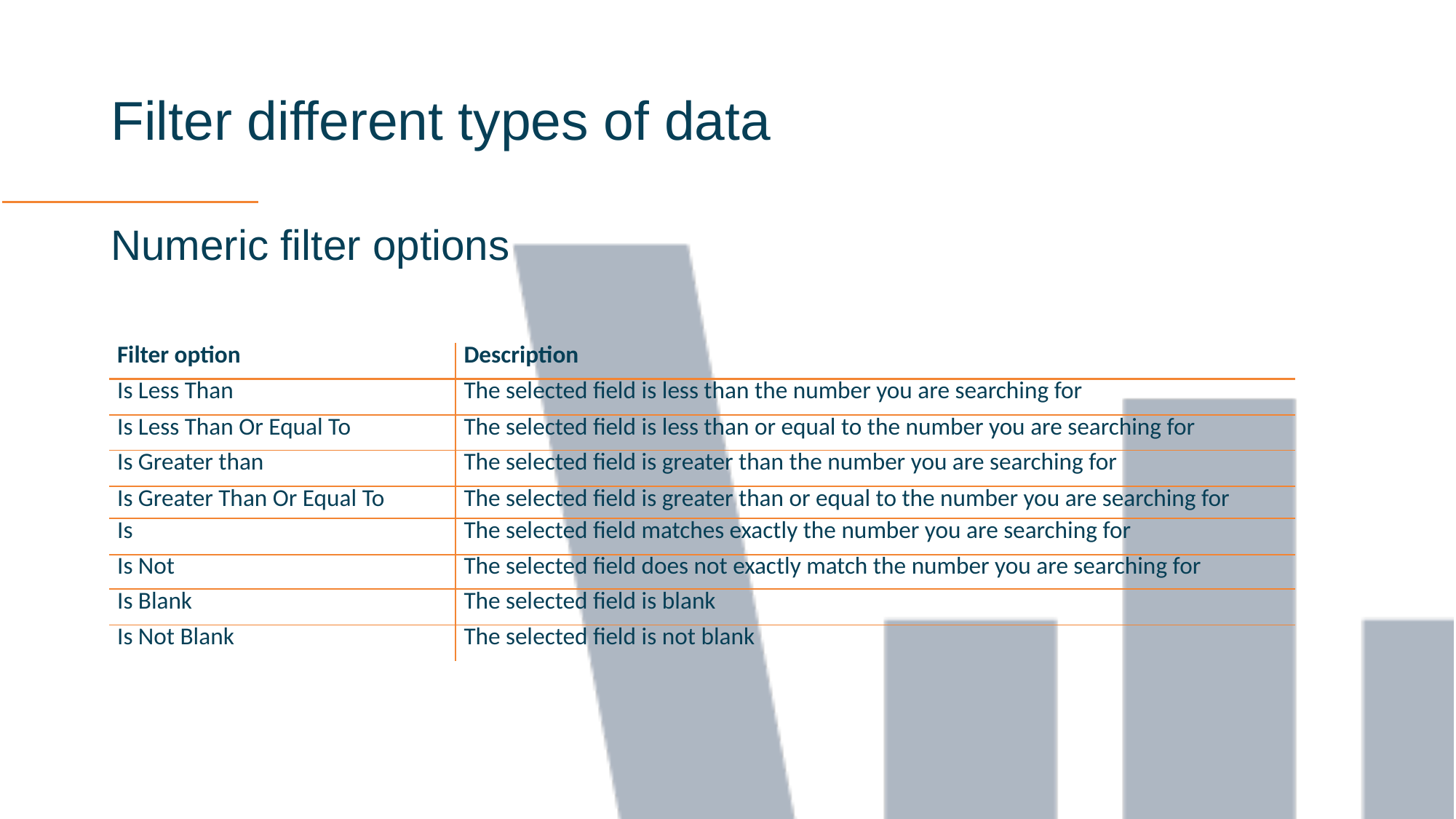

# Filter different types of data
Numeric filter options

| Filter option | Description |
| --- | --- |
| Is Less Than | The selected field is less than the number you are searching for |
| Is Less Than Or Equal To | The selected field is less than or equal to the number you are searching for |
| Is Greater than | The selected field is greater than the number you are searching for |
| Is Greater Than Or Equal To | The selected field is greater than or equal to the number you are searching for |
| Is | The selected field matches exactly the number you are searching for |
| Is Not | The selected field does not exactly match the number you are searching for |
| Is Blank | The selected field is blank |
| Is Not Blank | The selected field is not blank |